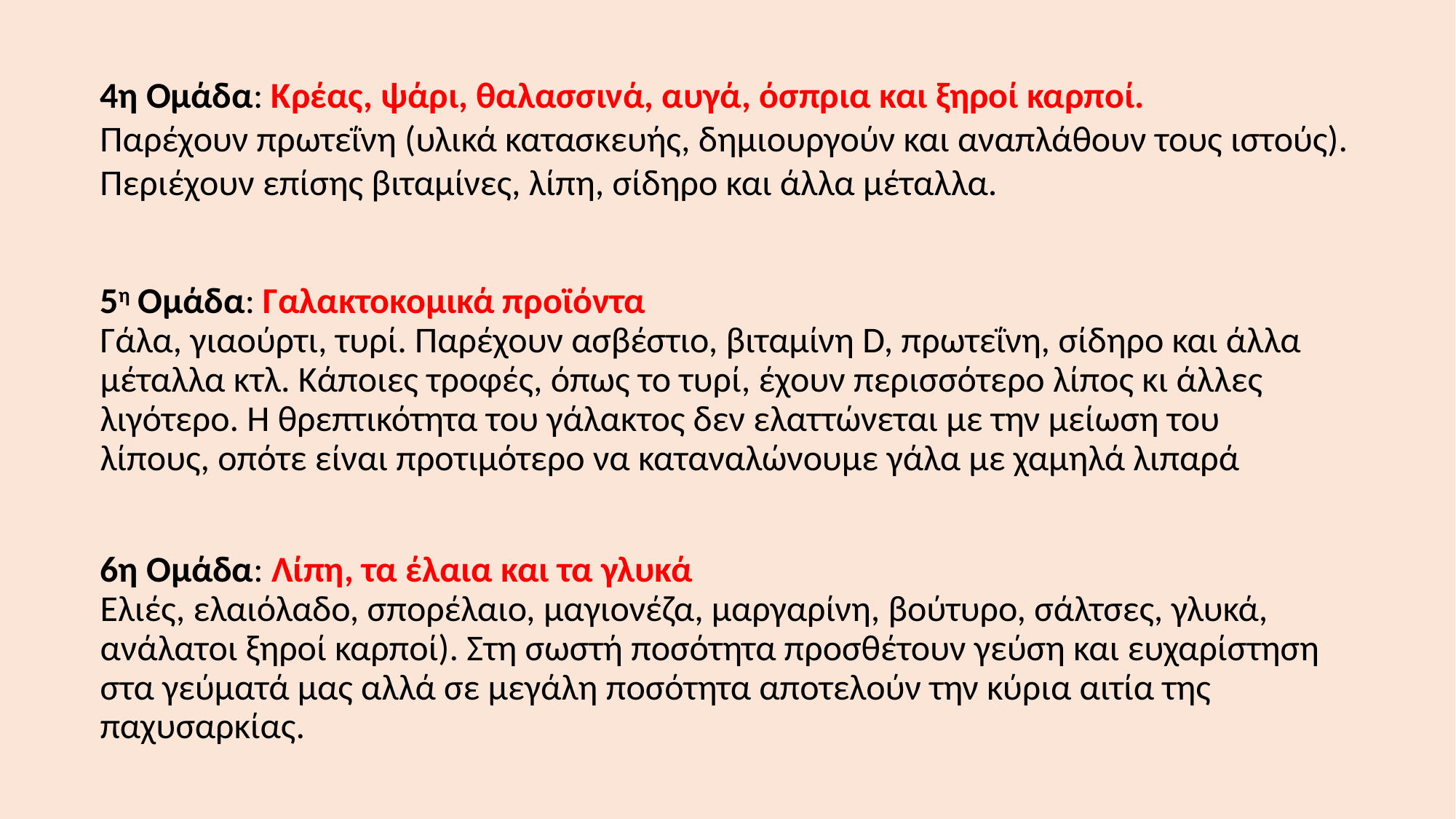

4η Ομάδα: Κρέας, ψάρι, θαλασσινά, αυγά, όσπρια και ξηροί καρποί.
Παρέχουν πρωτεΐνη (υλικά κατασκευής, δημιουργούν και αναπλάθουν τους ιστούς). Περιέχουν επίσης βιταμίνες, λίπη, σίδηρο και άλλα μέταλλα.
# 5η Ομάδα: Γαλακτοκομικά προϊόντα Γάλα, γιαούρτι, τυρί. Παρέχουν ασβέστιο, βιταμίνη D, πρωτεΐνη, σίδηρο και άλλα μέταλλα κτλ. Κάποιες τροφές, όπως το τυρί, έχουν περισσότερο λίπος κι άλλες λιγότερο. Η θρεπτικότητα του γάλακτος δεν ελαττώνεται με την μείωση του λίπους, οπότε είναι προτιμότερο να καταναλώνουμε γάλα με χαμηλά λιπαρά
6η Ομάδα: Λίπη, τα έλαια και τα γλυκά
Ελιές, ελαιόλαδο, σπορέλαιο, μαγιονέζα, μαργαρίνη, βούτυρο, σάλτσες, γλυκά, ανάλατοι ξηροί καρποί). Στη σωστή ποσότητα προσθέτουν γεύση και ευχαρίστηση στα γεύματά μας αλλά σε μεγάλη ποσότητα αποτελούν την κύρια αιτία της παχυσαρκίας.